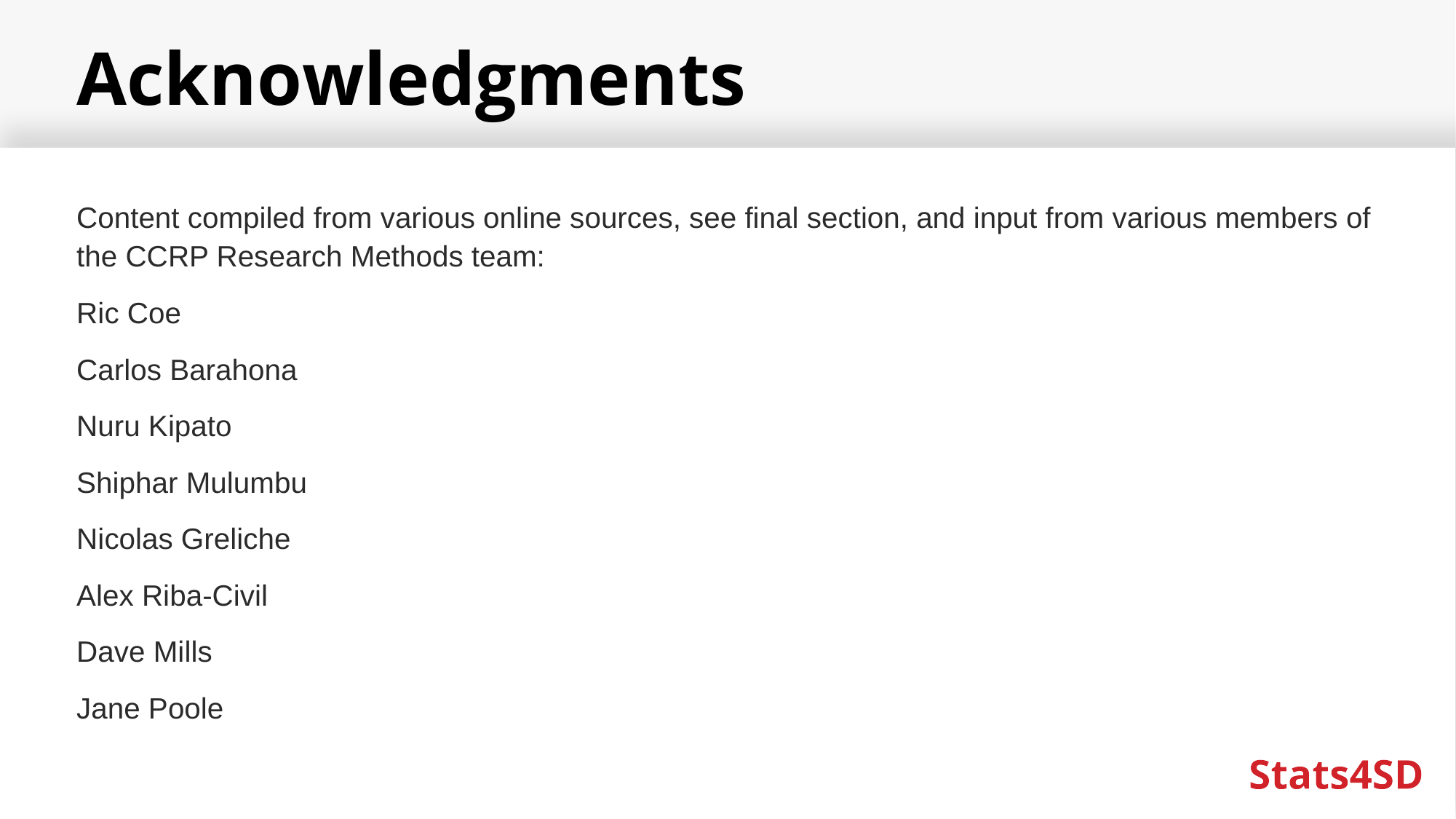

# Acknowledgments
Content compiled from various online sources, see final section, and input from various members of the CCRP Research Methods team:
Ric Coe
Carlos Barahona
Nuru Kipato
Shiphar Mulumbu
Nicolas Greliche
Alex Riba-Civil
Dave Mills
Jane Poole